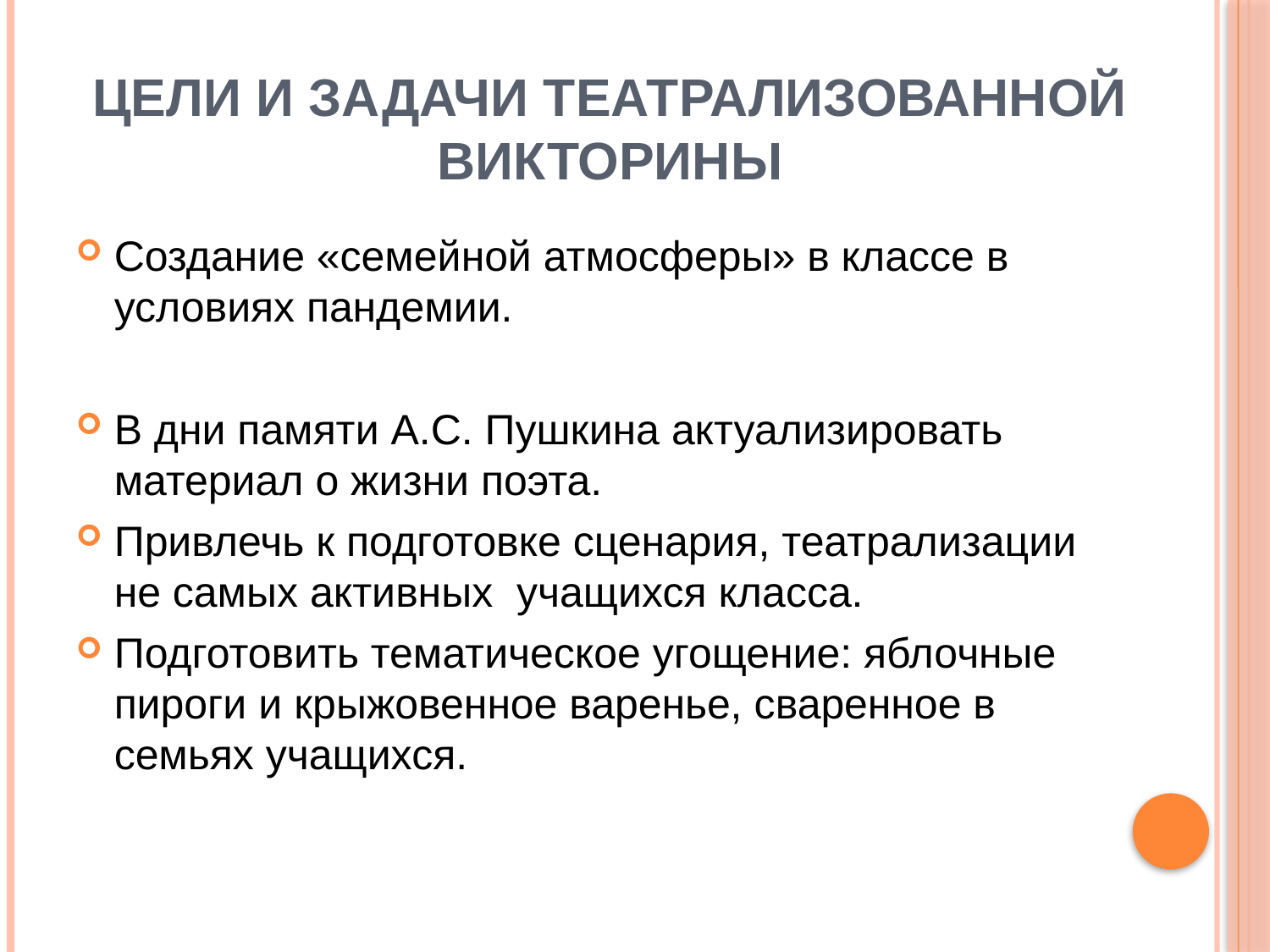

# Цели и задачи театрализованной викторины
Создание «семейной атмосферы» в классе в условиях пандемии.

В дни памяти А.С. Пушкина актуализировать материал о жизни поэта.
Привлечь к подготовке сценария, театрализации не самых активных  учащихся класса.
Подготовить тематическое угощение: яблочные пироги и крыжовенное варенье, сваренное в семьях учащихся.